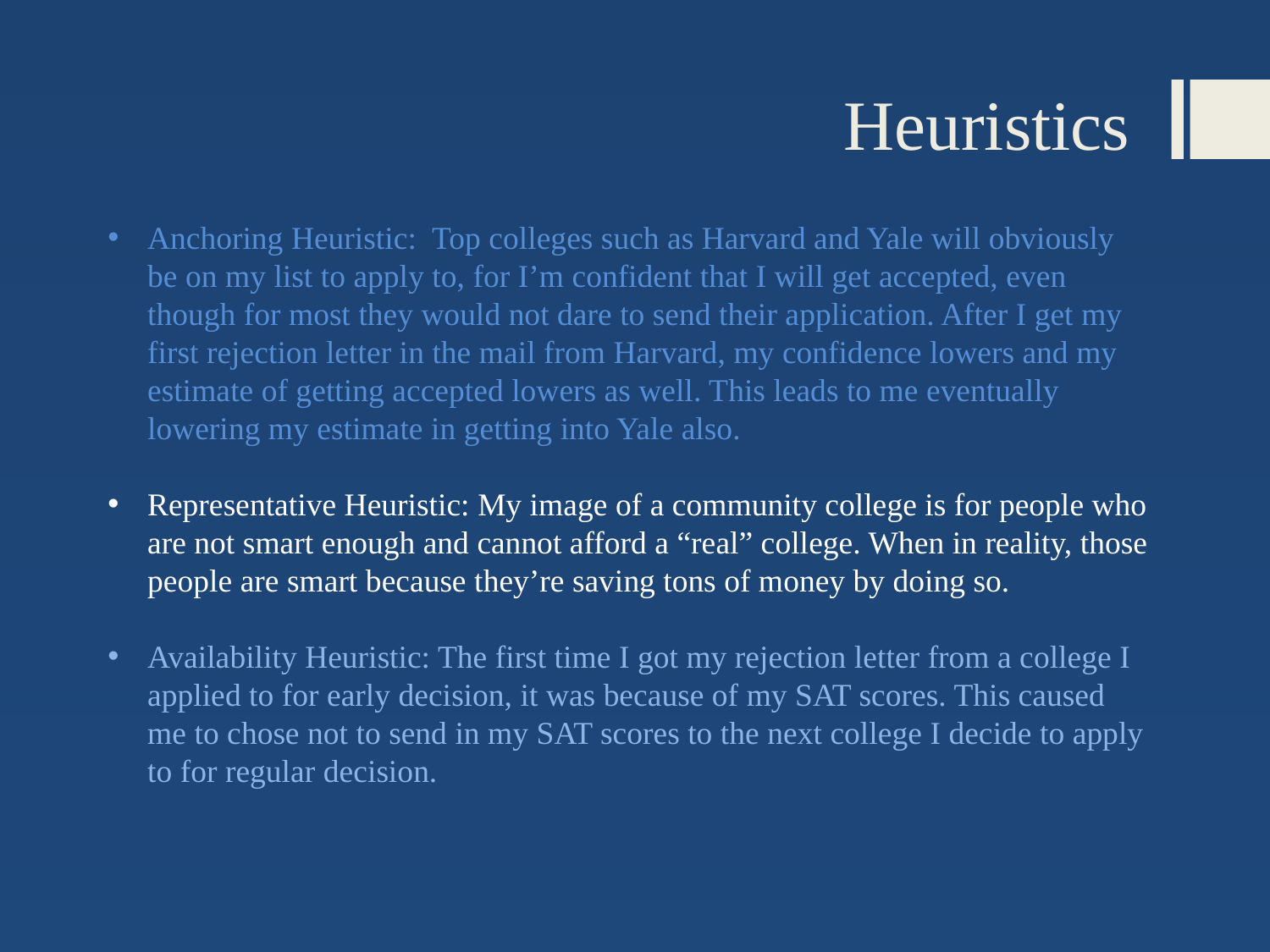

# Heuristics
Anchoring Heuristic:  Top colleges such as Harvard and Yale will obviously be on my list to apply to, for I’m confident that I will get accepted, even though for most they would not dare to send their application. After I get my first rejection letter in the mail from Harvard, my confidence lowers and my estimate of getting accepted lowers as well. This leads to me eventually lowering my estimate in getting into Yale also.

Representative Heuristic: My image of a community college is for people who are not smart enough and cannot afford a “real” college. When in reality, those people are smart because they’re saving tons of money by doing so.

Availability Heuristic: The first time I got my rejection letter from a college I applied to for early decision, it was because of my SAT scores. This caused me to chose not to send in my SAT scores to the next college I decide to apply to for regular decision.